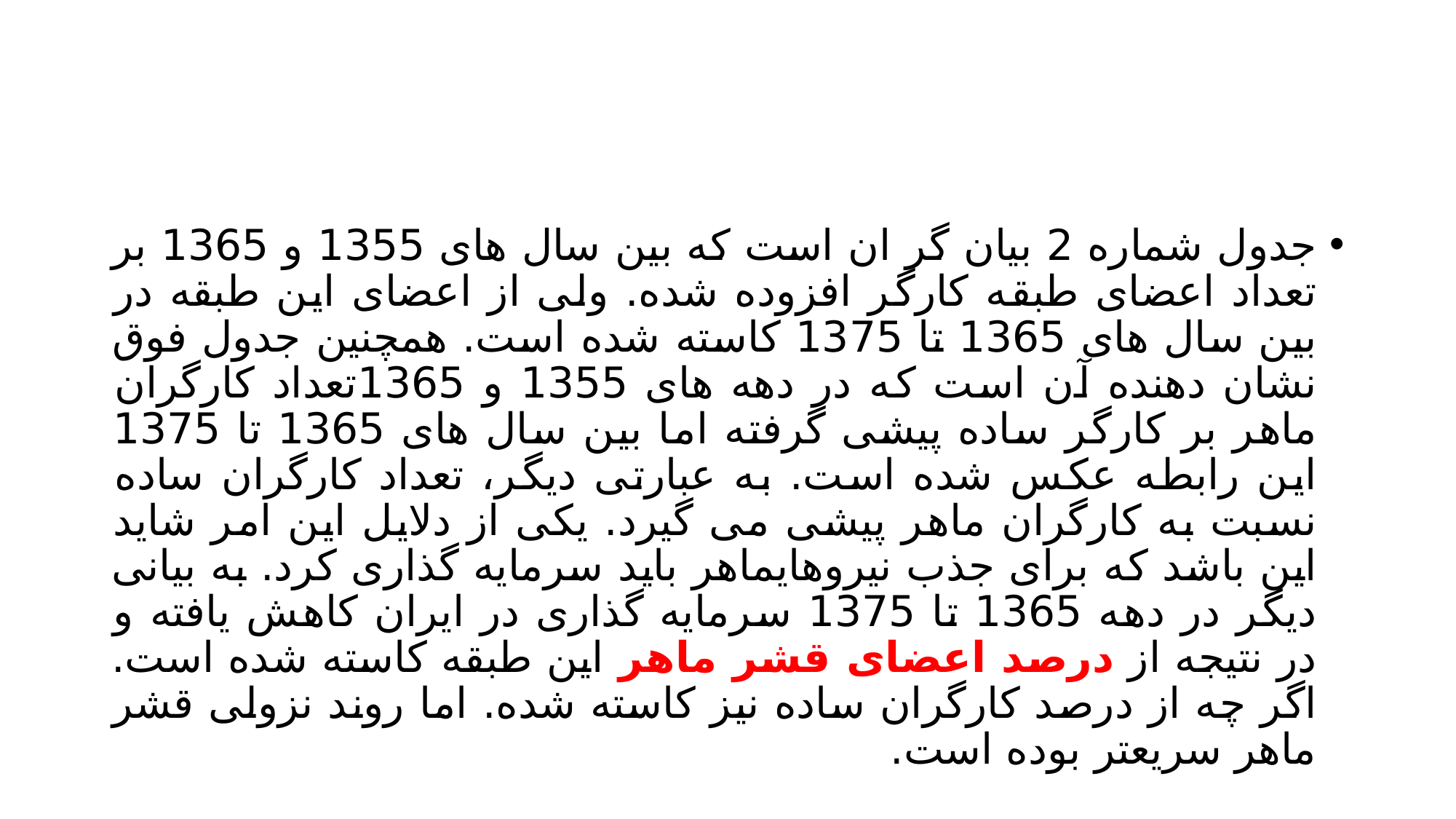

#
جدول شماره 2 بیان گر ان است که بین سال های 1355 و 1365 بر تعداد اعضای طبقه کارگر افزوده شده. ولی از اعضای این طبقه در بین سال های 1365 تا 1375 کاسته شده است. همچنین جدول فوق نشان دهنده آن است که در دهه های 1355 و 1365تعداد کارگران ماهر بر کارگر ساده پیشی گرفته اما بین سال های 1365 تا 1375 این رابطه عکس شده است. به عبارتی دیگر، تعداد کارگران ساده نسبت به کارگران ماهر پیشی می گیرد. یکی از دلایل این امر شاید این باشد که برای جذب نیروهایماهر باید سرمایه گذاری کرد. به بیانی دیگر در دهه 1365 تا 1375 سرمایه گذاری در ایران کاهش یافته و در نتیجه از درصد اعضای قشر ماهر این طبقه کاسته شده است. اگر چه از درصد کارگران ساده نیز کاسته شده. اما روند نزولی قشر ماهر سریعتر بوده است.